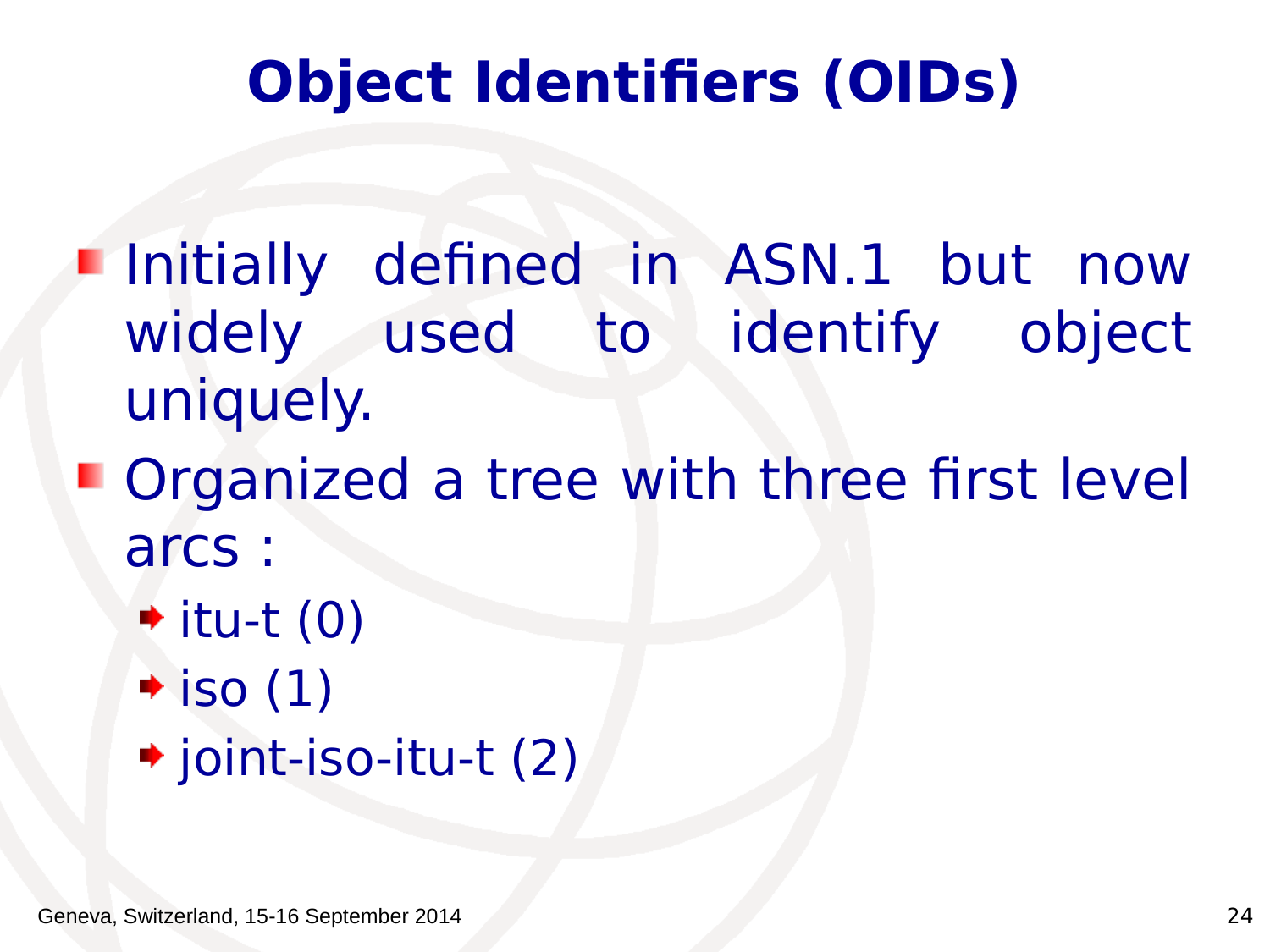

# Object Identifiers (OIDs)
Initially defined in ASN.1 but now widely used to identify object uniquely.
Organized a tree with three first level arcs :
itu-t (0)
iso (1)
joint-iso-itu-t (2)
Geneva, Switzerland, 15-16 September 2014
24